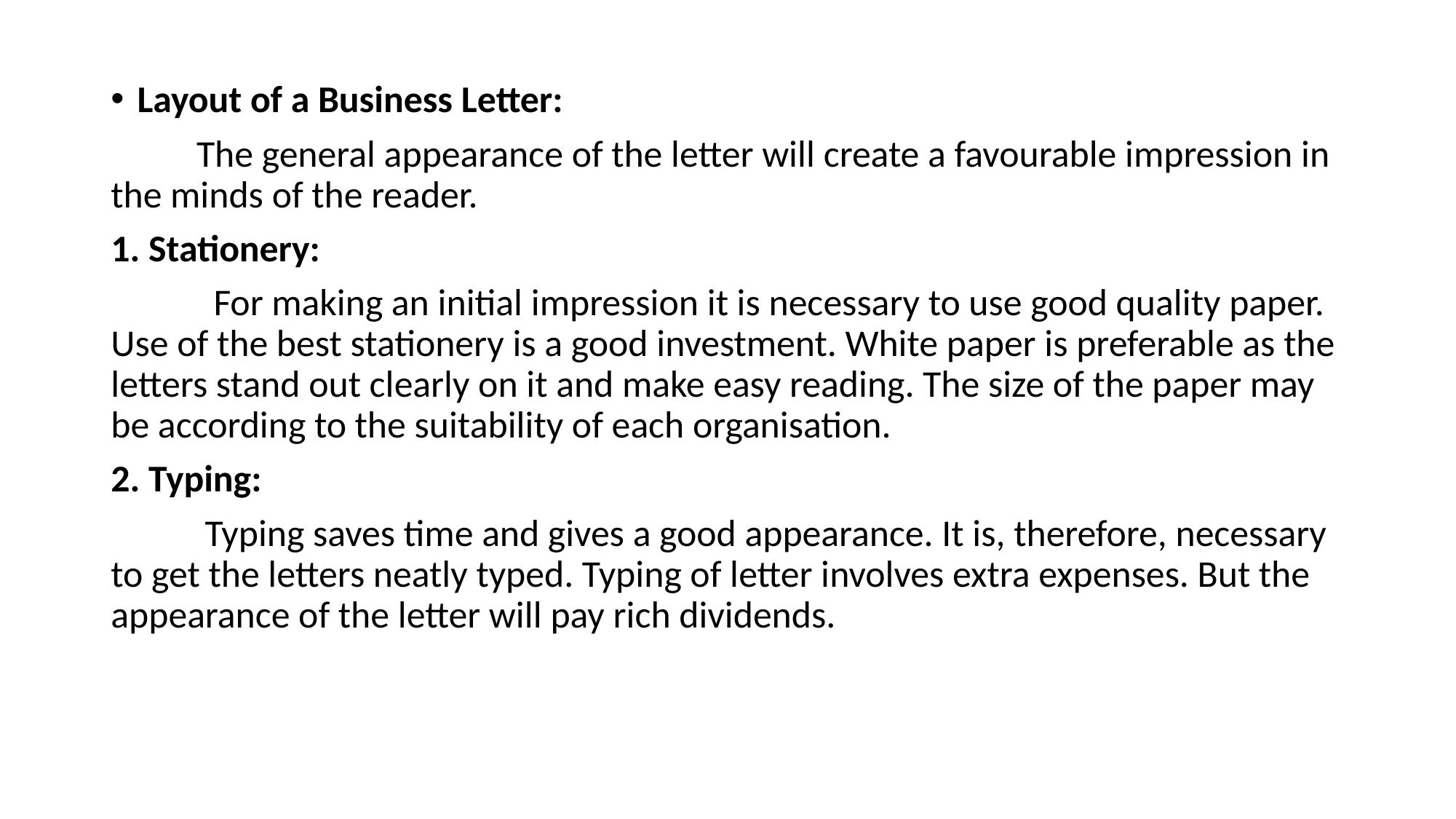

Layout of a Business Letter:
          The general appearance of the letter will create a favourable impression in the minds of the reader.
1. Stationery:
            For making an initial impression it is necessary to use good quality paper. Use of the best stationery is a good investment. White paper is preferable as the letters stand out clearly on it and make easy reading. The size of the paper may be according to the suitability of each organisation.
2. Typing:
           Typing saves time and gives a good appearance. It is, therefore, necessary to get the letters neatly typed. Typing of letter involves extra expenses. But the appearance of the letter will pay rich dividends.